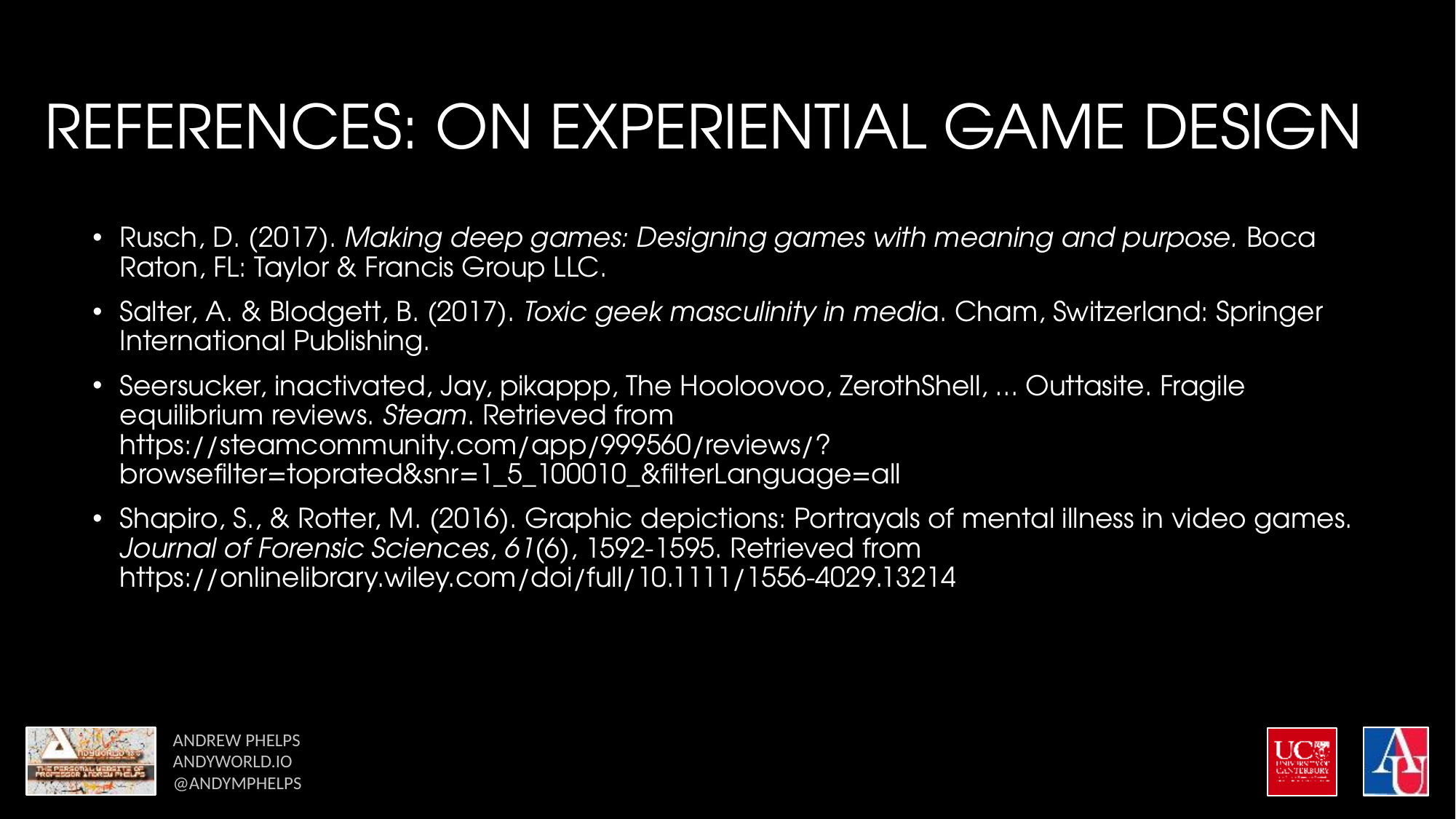

# REFERENCES: ON EXPERIENTIAL GAME DESIGN
Rusch, D. (2017). Making deep games: Designing games with meaning and purpose. Boca Raton, FL: Taylor & Francis Group LLC.
Salter, A. & Blodgett, B. (2017). Toxic geek masculinity in media. Cham, Switzerland: Springer International Publishing.
Seersucker, inactivated, Jay, pikappp, The Hooloovoo, ZerothShell, … Outtasite. Fragile equilibrium reviews. Steam. Retrieved from https://steamcommunity.com/app/999560/reviews/?browsefilter=toprated&snr=1_5_100010_&filterLanguage=all
Shapiro, S., & Rotter, M. (2016). Graphic depictions: Portrayals of mental illness in video games. Journal of Forensic Sciences, 61(6), 1592-1595. Retrieved from https://onlinelibrary.wiley.com/doi/full/10.1111/1556-4029.13214